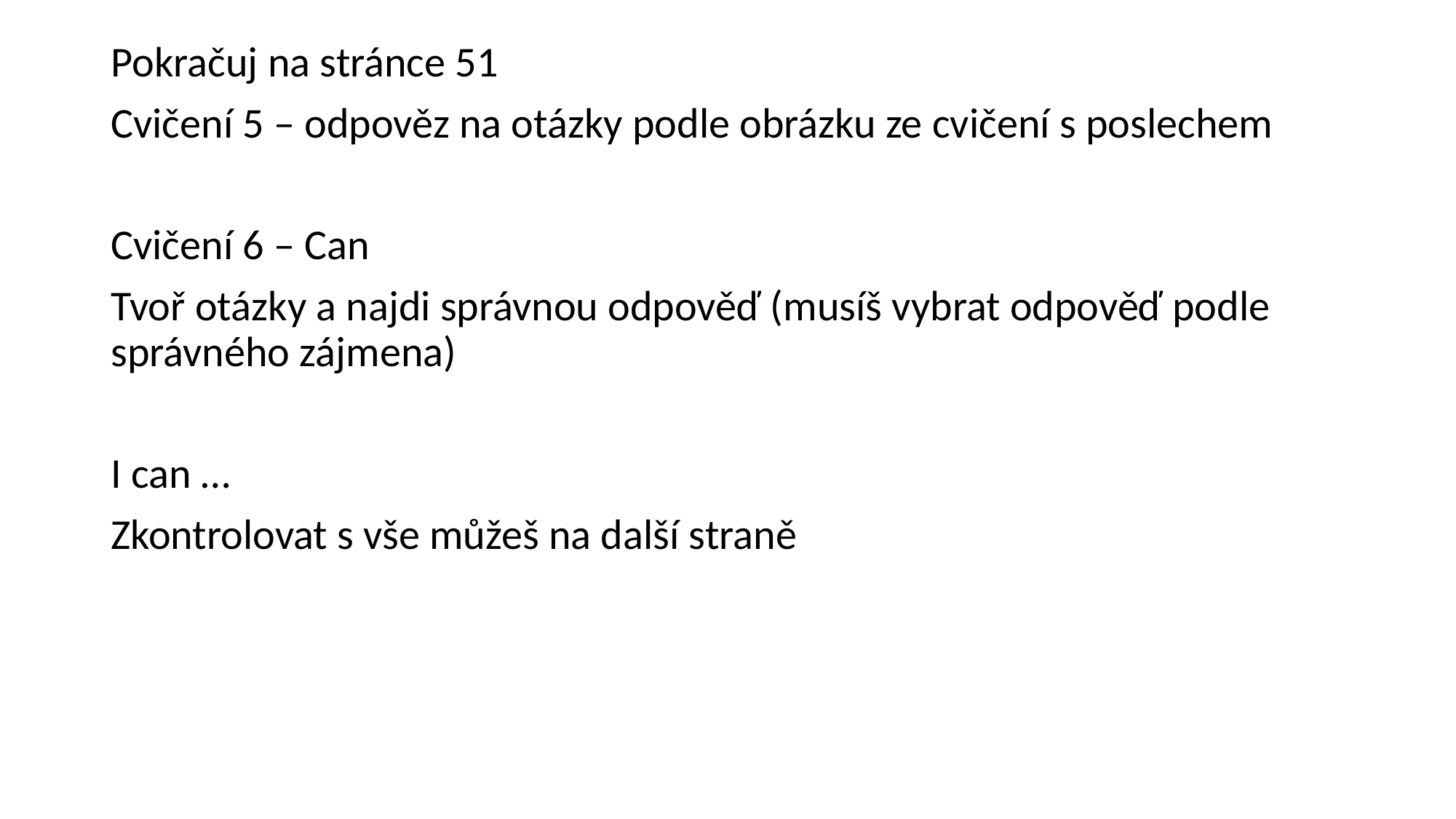

Pokračuj na stránce 51
Cvičení 5 – odpověz na otázky podle obrázku ze cvičení s poslechem

Cvičení 6 – Can
Tvoř otázky a najdi správnou odpověď (musíš vybrat odpověď podle správného zájmena)

I can …
Zkontrolovat s vše můžeš na další straně